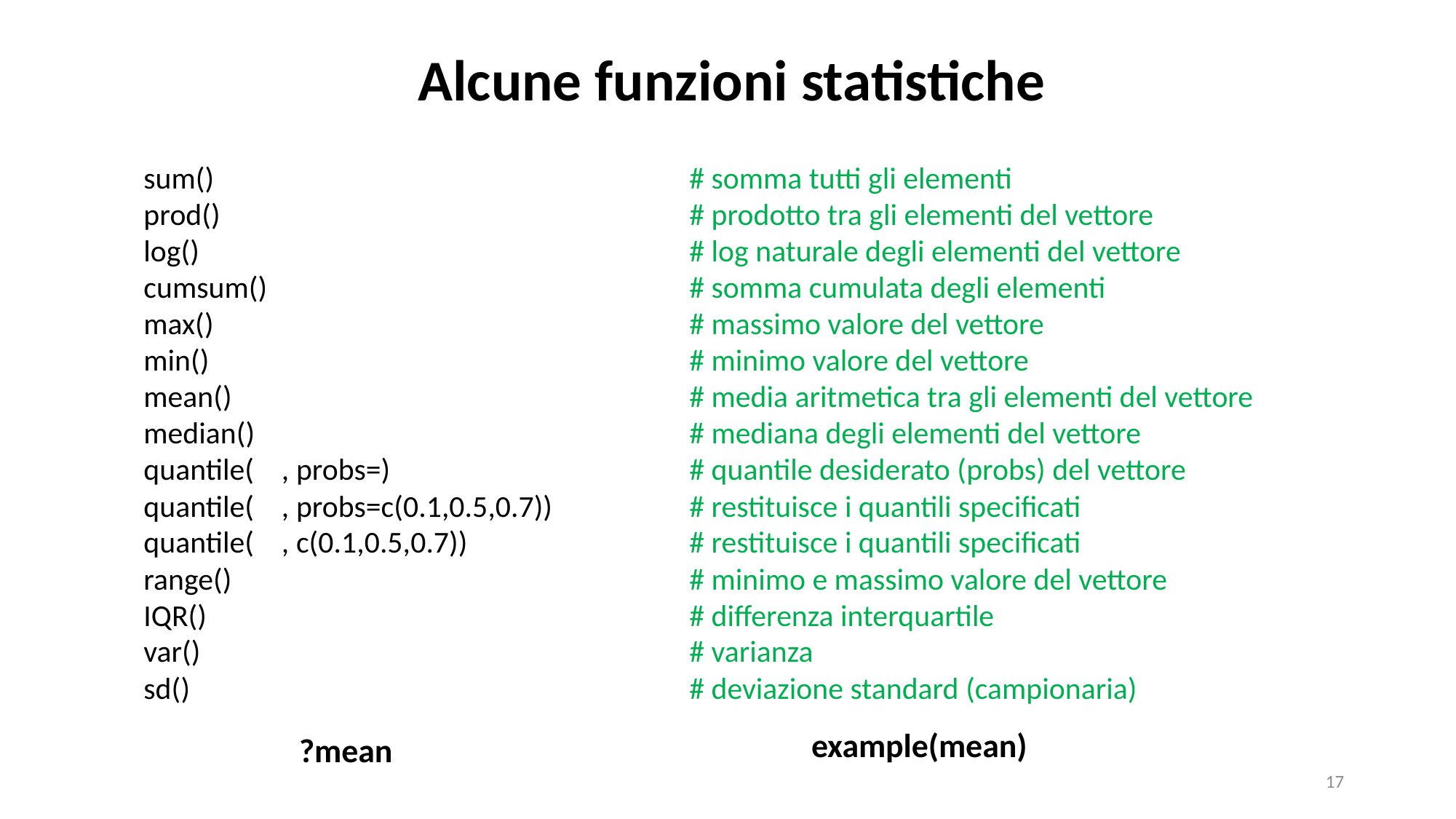

Alcune funzioni statistiche
sum()					# somma tutti gli elementi
prod()					# prodotto tra gli elementi del vettore
log()					# log naturale degli elementi del vettore
cumsum()   				# somma cumulata degli elementi
max() 					# massimo valore del vettore
min()					# minimo valore del vettore
mean()					# media aritmetica tra gli elementi del vettore
median() 				# mediana degli elementi del vettore
quantile(    , probs=)			# quantile desiderato (probs) del vettore
quantile(    , probs=c(0.1,0.5,0.7)) 		# restituisce i quantili specificati
quantile(    , c(0.1,0.5,0.7)) 		# restituisce i quantili specificati
range()					# minimo e massimo valore del vettore
IQR() 					# differenza interquartile
var()					# varianza
sd() 					# deviazione standard (campionaria)
example(mean)
?mean
17